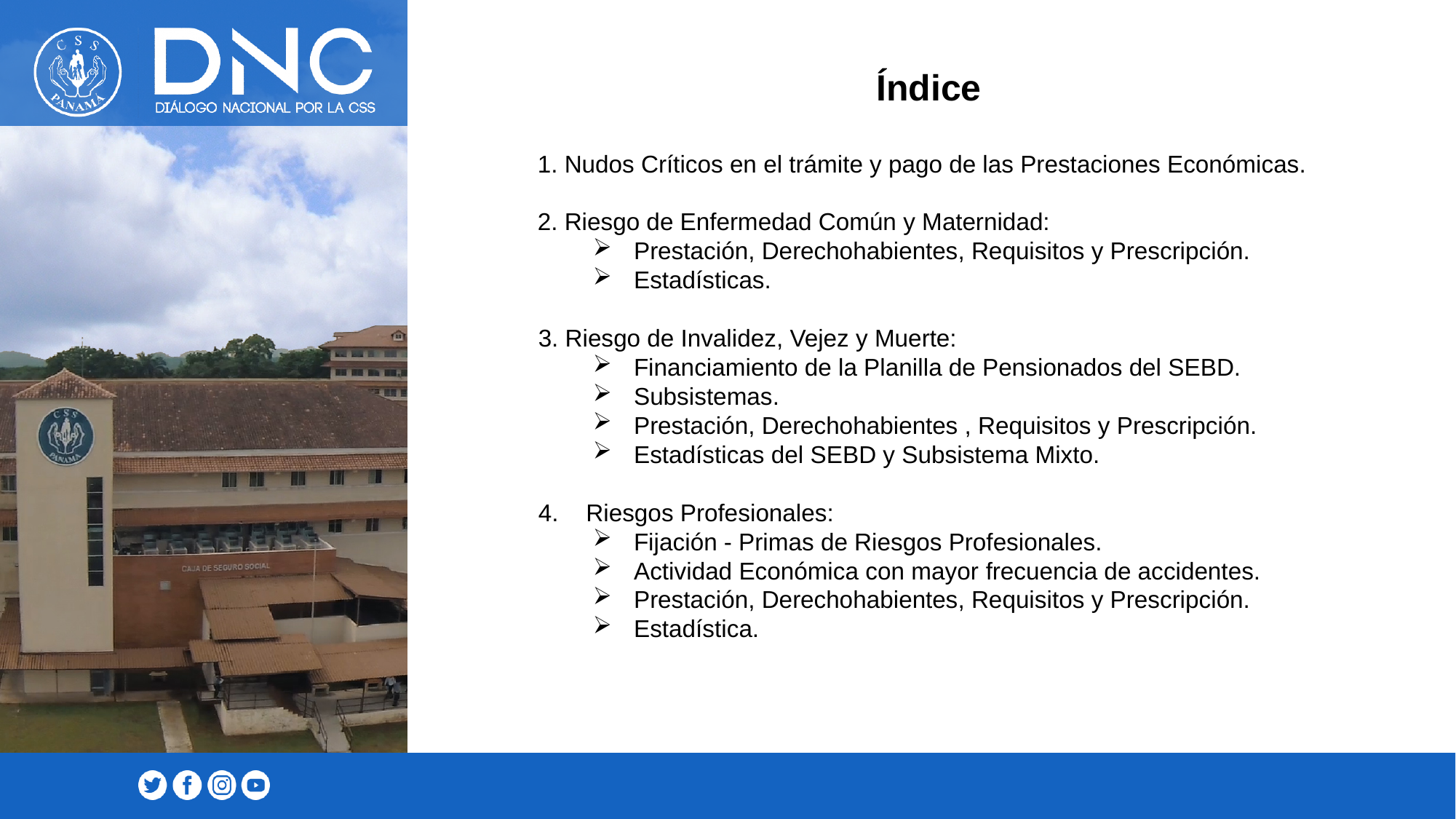

Índice

        1. Nudos Críticos en el trámite y pago de las Prestaciones Económicas.

        2. Riesgo de Enfermedad Común y Maternidad:
Prestación, Derechohabientes, Requisitos y Prescripción.
Estadísticas.

3. Riesgo de Invalidez, Vejez y Muerte:
Financiamiento de la Planilla de Pensionados del SEBD.
Subsistemas.
Prestación, Derechohabientes , Requisitos y Prescripción.
Estadísticas del SEBD y Subsistema Mixto.

 Riesgos Profesionales:
Fijación - Primas de Riesgos Profesionales.
Actividad Económica con mayor frecuencia de accidentes.
Prestación, Derechohabientes, Requisitos y Prescripción.
Estadística.